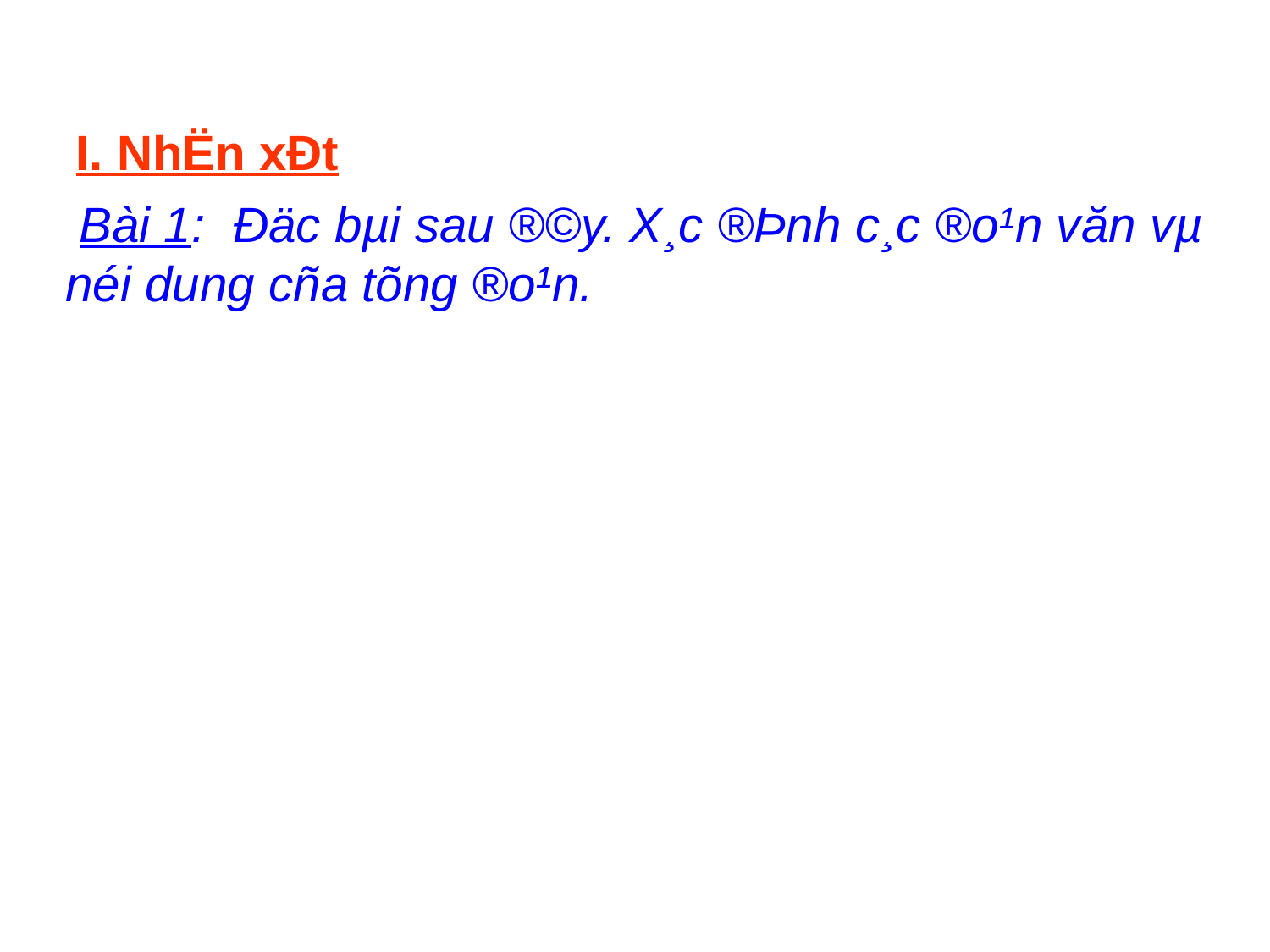

I. NhËn xÐt
 Bài 1:  Đäc bµi sau ®©y. X¸c ®Þnh c¸c ®o¹n văn vµ néi dung cña tõng ®o¹n.